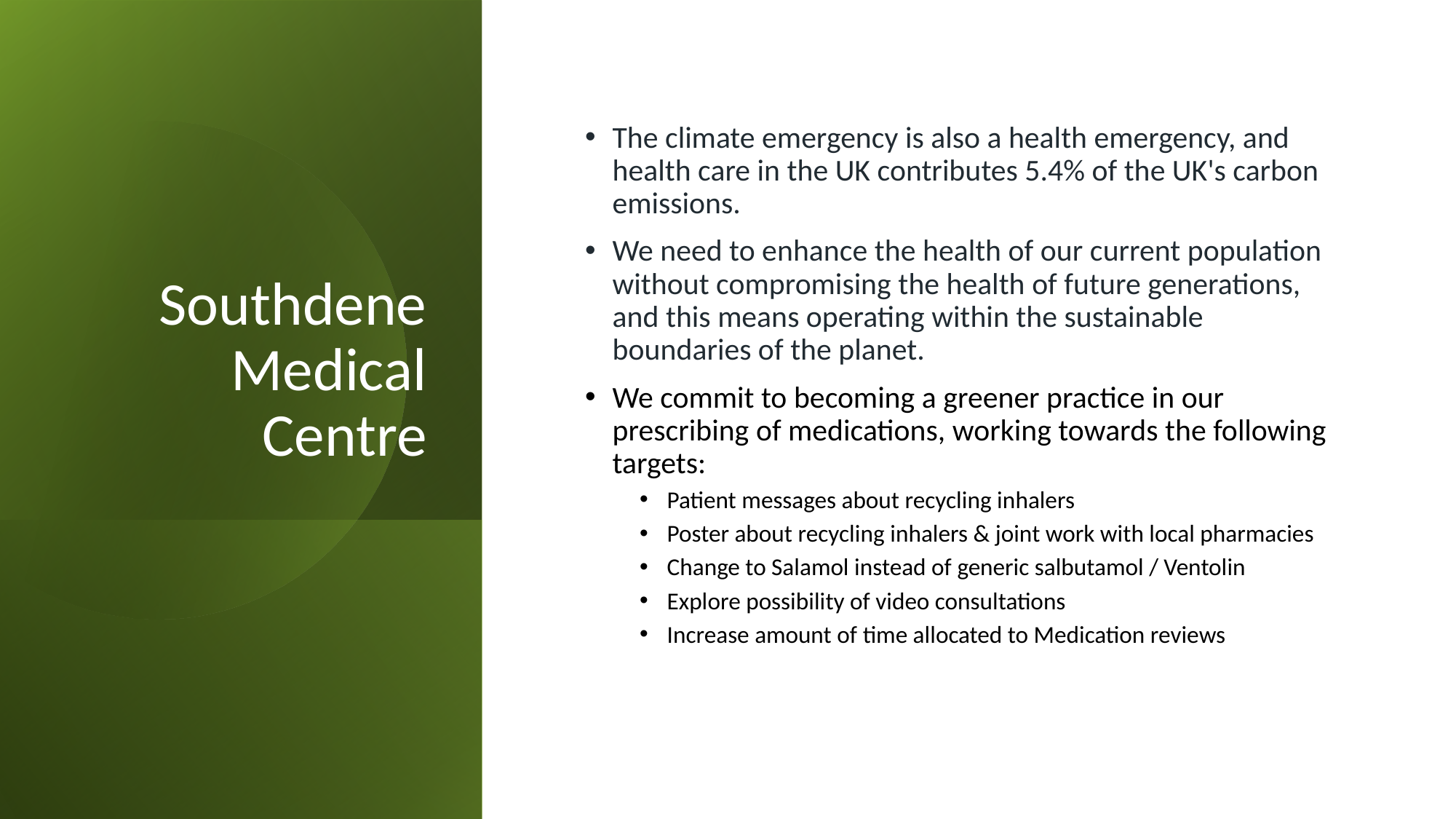

# Southdene Medical Centre
The climate emergency is also a health emergency, and health care in the UK contributes 5.4% of the UK's carbon emissions.
We need to enhance the health of our current population without compromising the health of future generations, and this means operating within the sustainable boundaries of the planet.
We commit to becoming a greener practice in our prescribing of medications, working towards the following targets:
Patient messages about recycling inhalers
Poster about recycling inhalers & joint work with local pharmacies
Change to Salamol instead of generic salbutamol / Ventolin
Explore possibility of video consultations
Increase amount of time allocated to Medication reviews